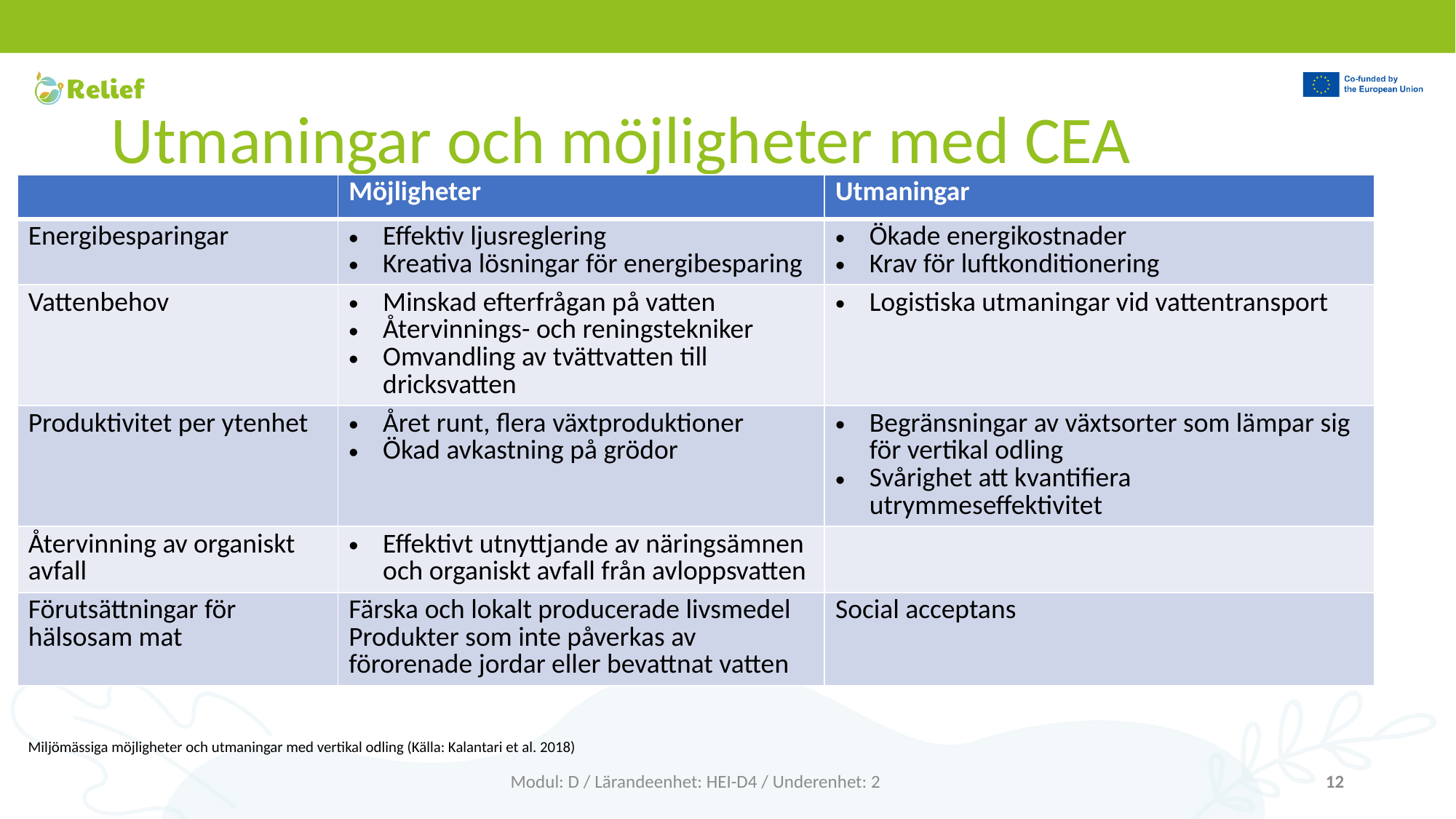

# Utmaningar och möjligheter med CEA
|  | Möjligheter | Utmaningar |
| --- | --- | --- |
| Energibesparingar | Effektiv ljusreglering Kreativa lösningar för energibesparing | Ökade energikostnader Krav för luftkonditionering |
| Vattenbehov | Minskad efterfrågan på vatten Återvinnings- och reningstekniker Omvandling av tvättvatten till dricksvatten | Logistiska utmaningar vid vattentransport |
| Produktivitet per ytenhet | Året runt, flera växtproduktioner Ökad avkastning på grödor | Begränsningar av växtsorter som lämpar sig för vertikal odling Svårighet att kvantifiera utrymmeseffektivitet |
| Återvinning av organiskt avfall | Effektivt utnyttjande av näringsämnen och organiskt avfall från avloppsvatten |  |
| Förutsättningar för hälsosam mat | Färska och lokalt producerade livsmedel Produkter som inte påverkas av förorenade jordar eller bevattnat vatten | Social acceptans |
Miljömässiga möjligheter och utmaningar med vertikal odling (Källa: Kalantari et al. 2018)
Modul: D / Lärandeenhet: HEI-D4 / Underenhet: 2
12